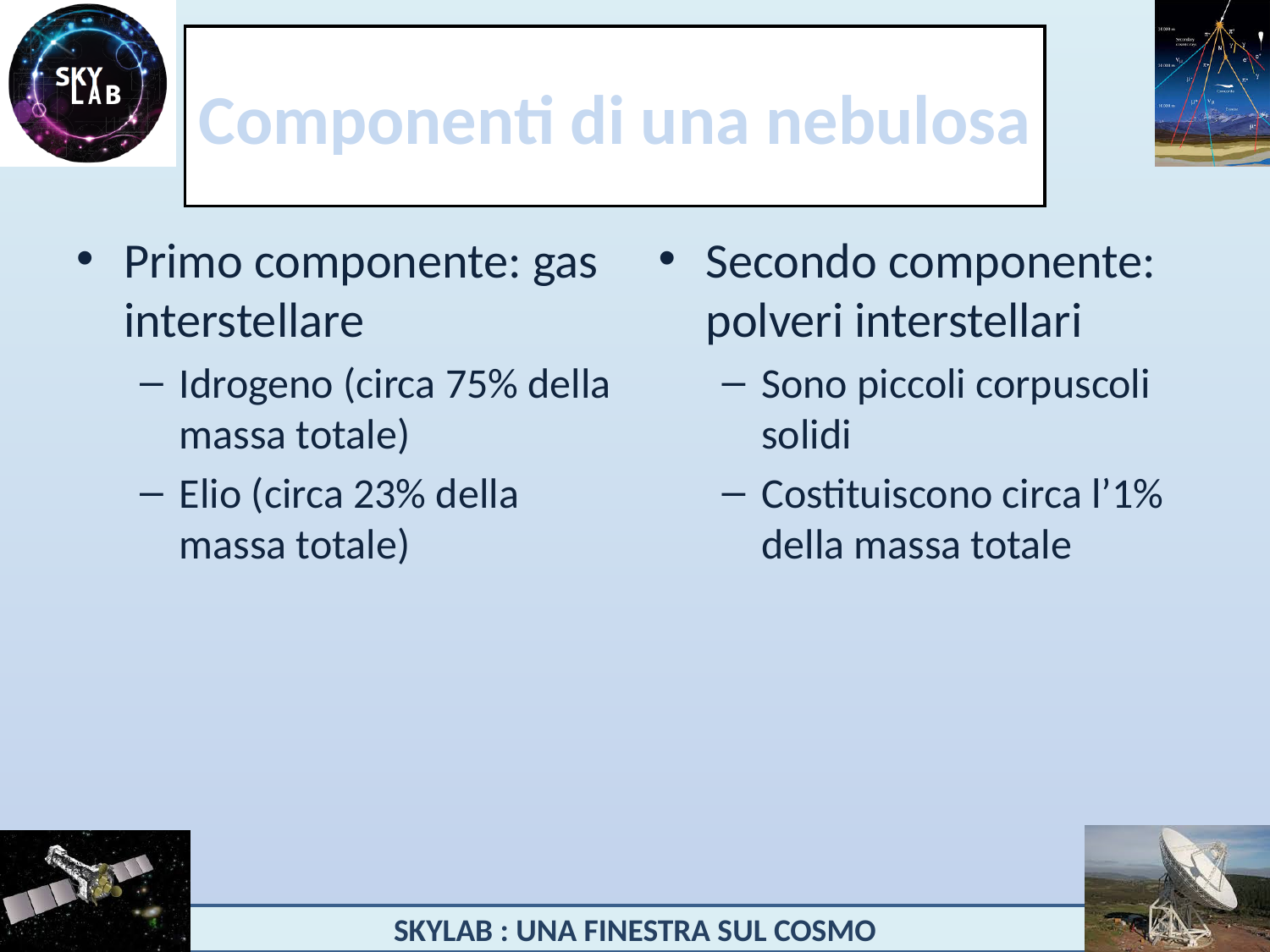

# Componenti di una nebulosa
Primo componente: gas interstellare
Idrogeno (circa 75% della massa totale)
Elio (circa 23% della massa totale)
Secondo componente: polveri interstellari
Sono piccoli corpuscoli solidi
Costituiscono circa l’1% della massa totale